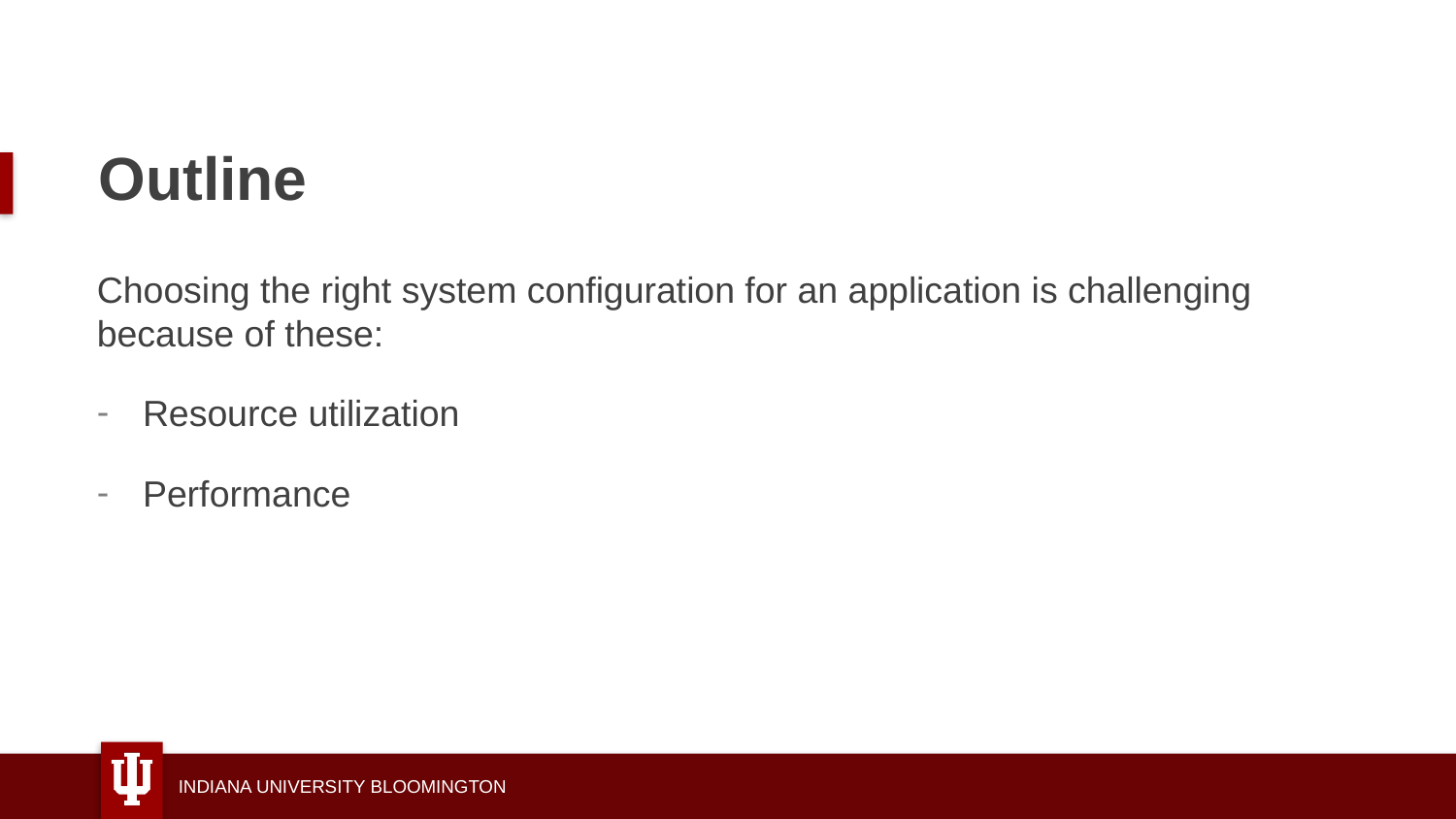

# Outline
Choosing the right system configuration for an application is challenging because of these:
Resource utilization
Performance